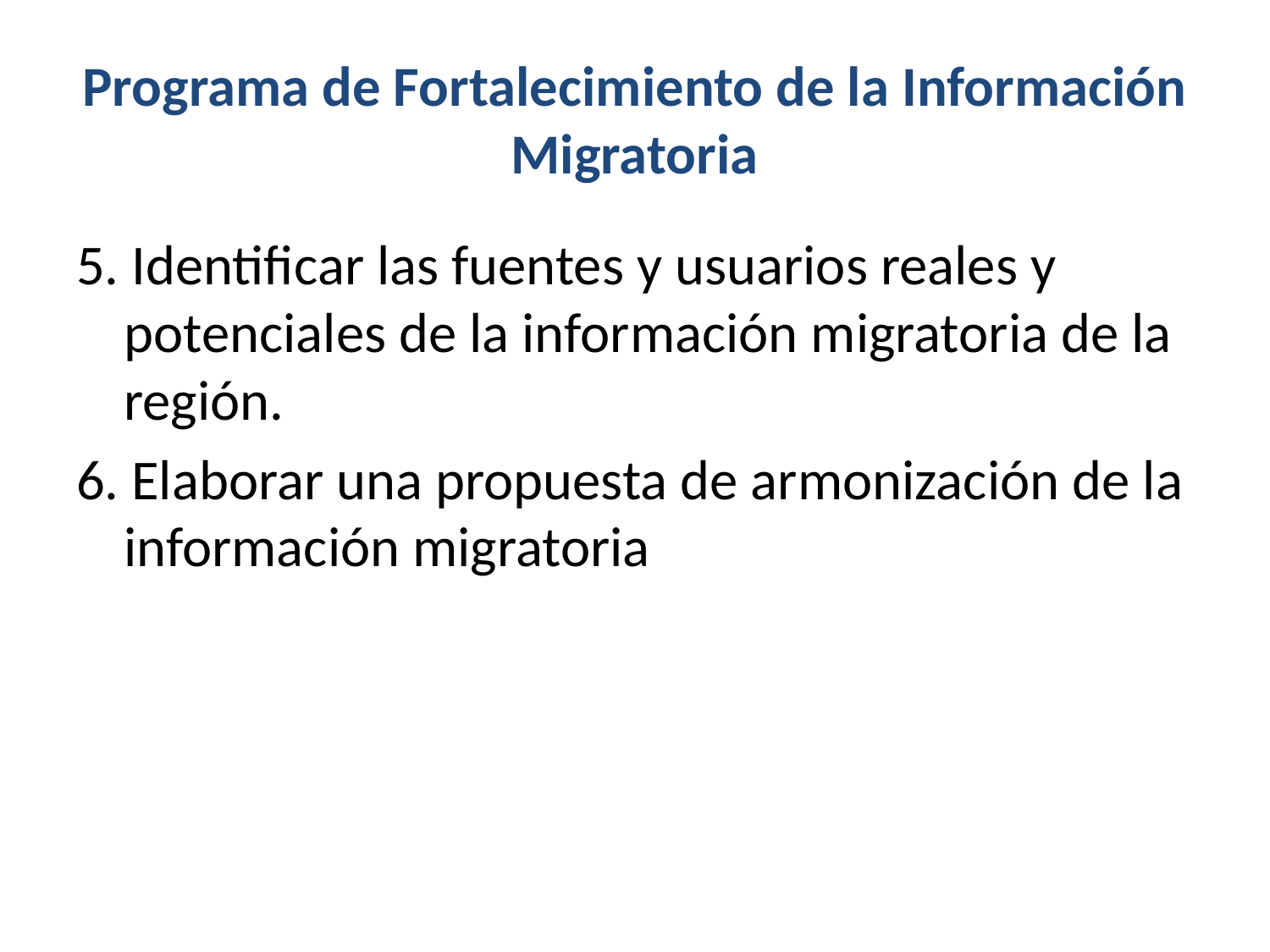

# Programa de Fortalecimiento de la Información Migratoria
5. Identificar las fuentes y usuarios reales y potenciales de la información migratoria de la región.
6. Elaborar una propuesta de armonización de la información migratoria